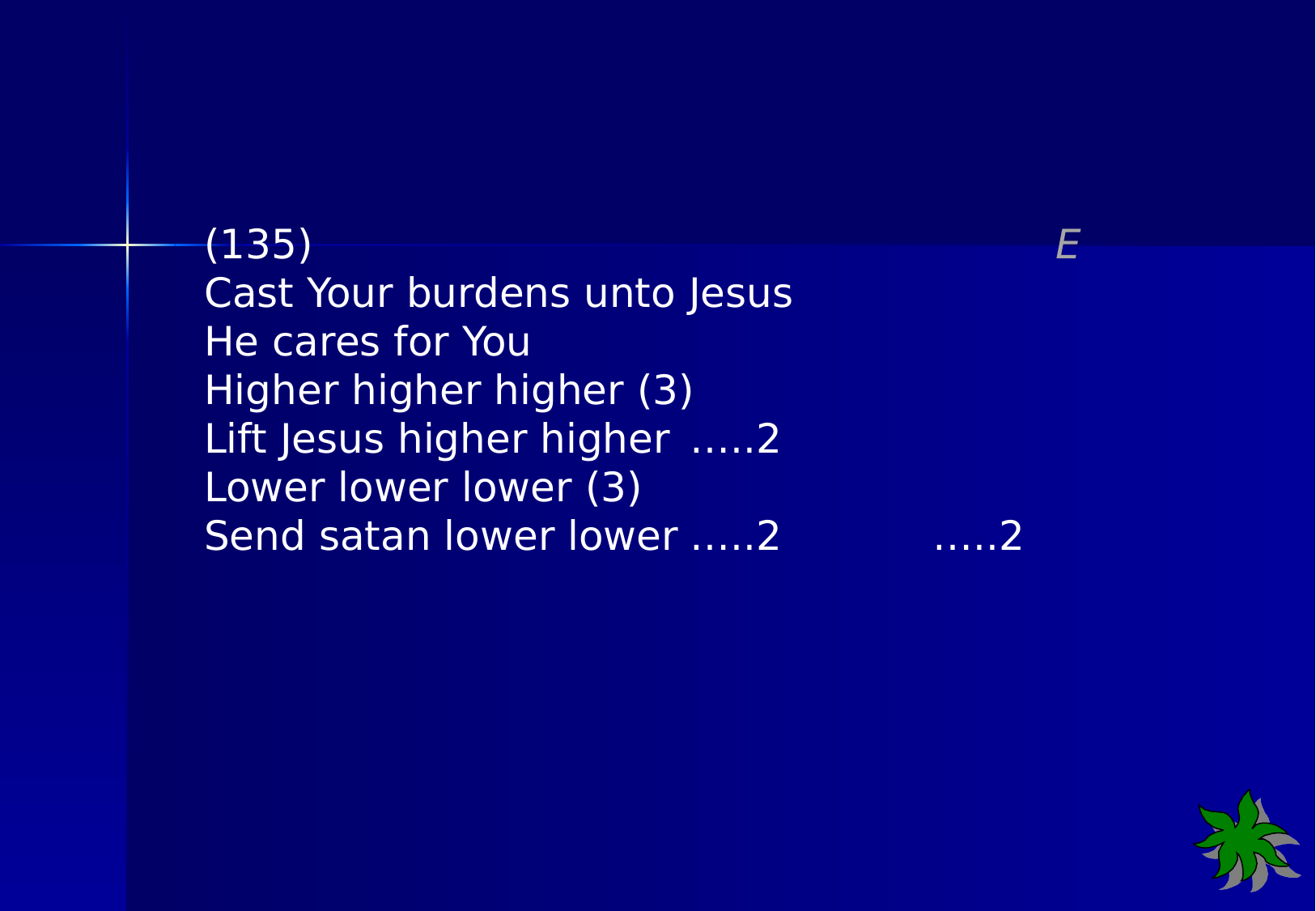

(135)		                                               E
Cast Your burdens unto Jesus
He cares for You
Higher higher higher (3)
Lift Jesus higher higher	…..2
Lower lower lower (3)
Send satan lower lower	…..2		…..2